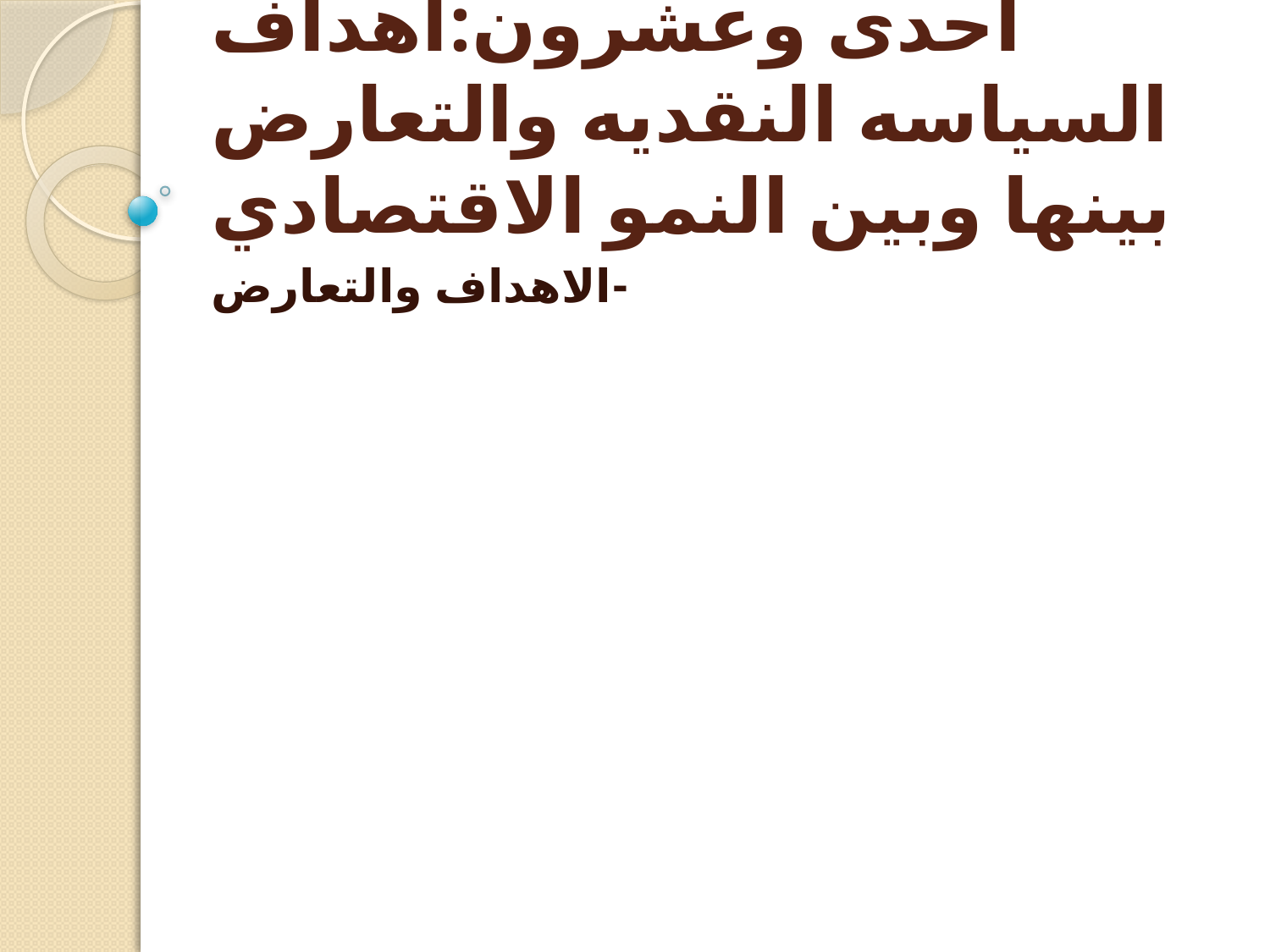

# احدى وعشرون:اهداف السياسه النقديه والتعارض بينها وبين النمو الاقتصادي
-الاهداف والتعارض